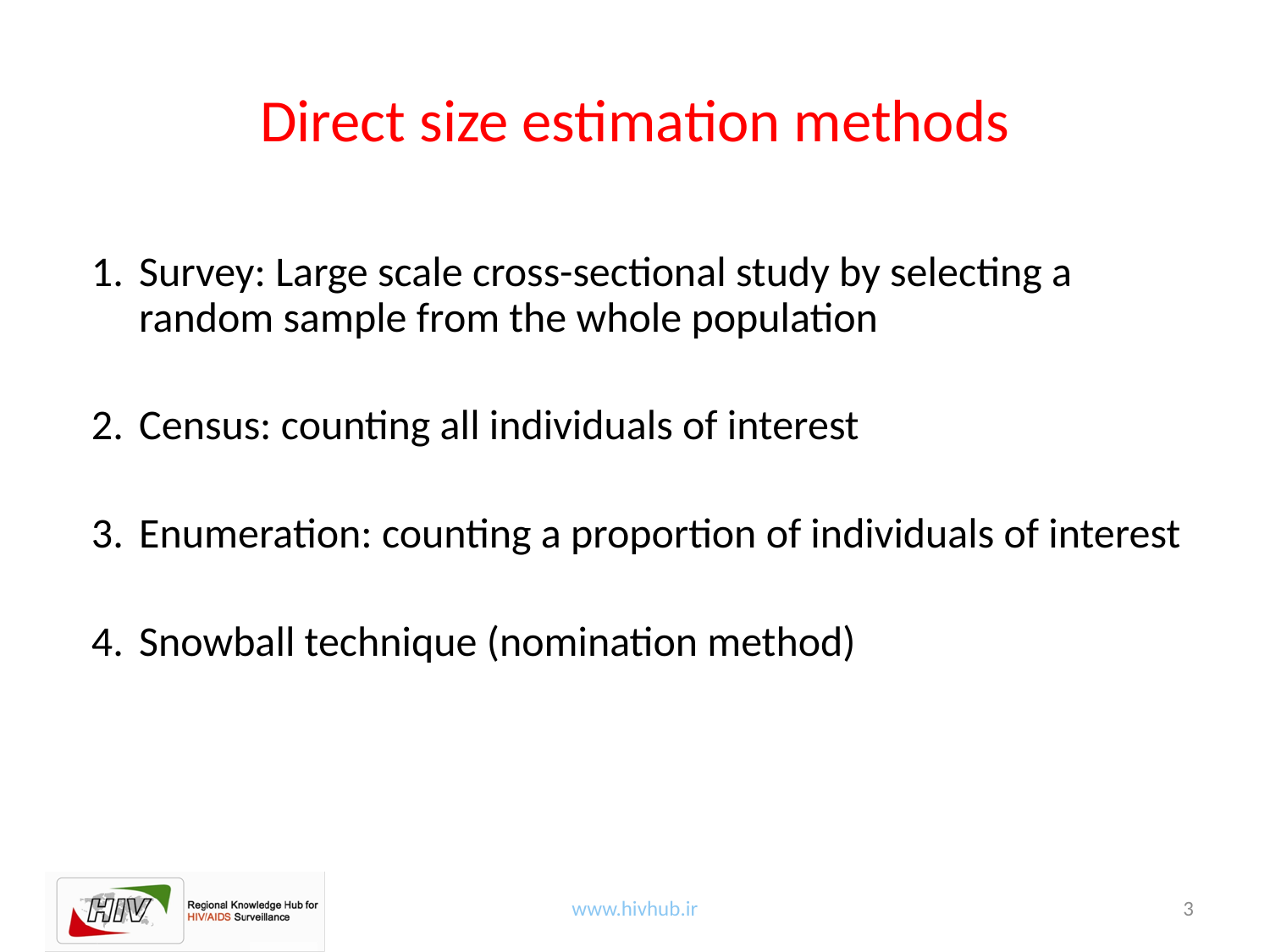

# Direct size estimation methods
Survey: Large scale cross-sectional study by selecting a random sample from the whole population

Census: counting all individuals of interest

Enumeration: counting a proportion of individuals of interest

Snowball technique (nomination method)
3
www.hivhub.ir